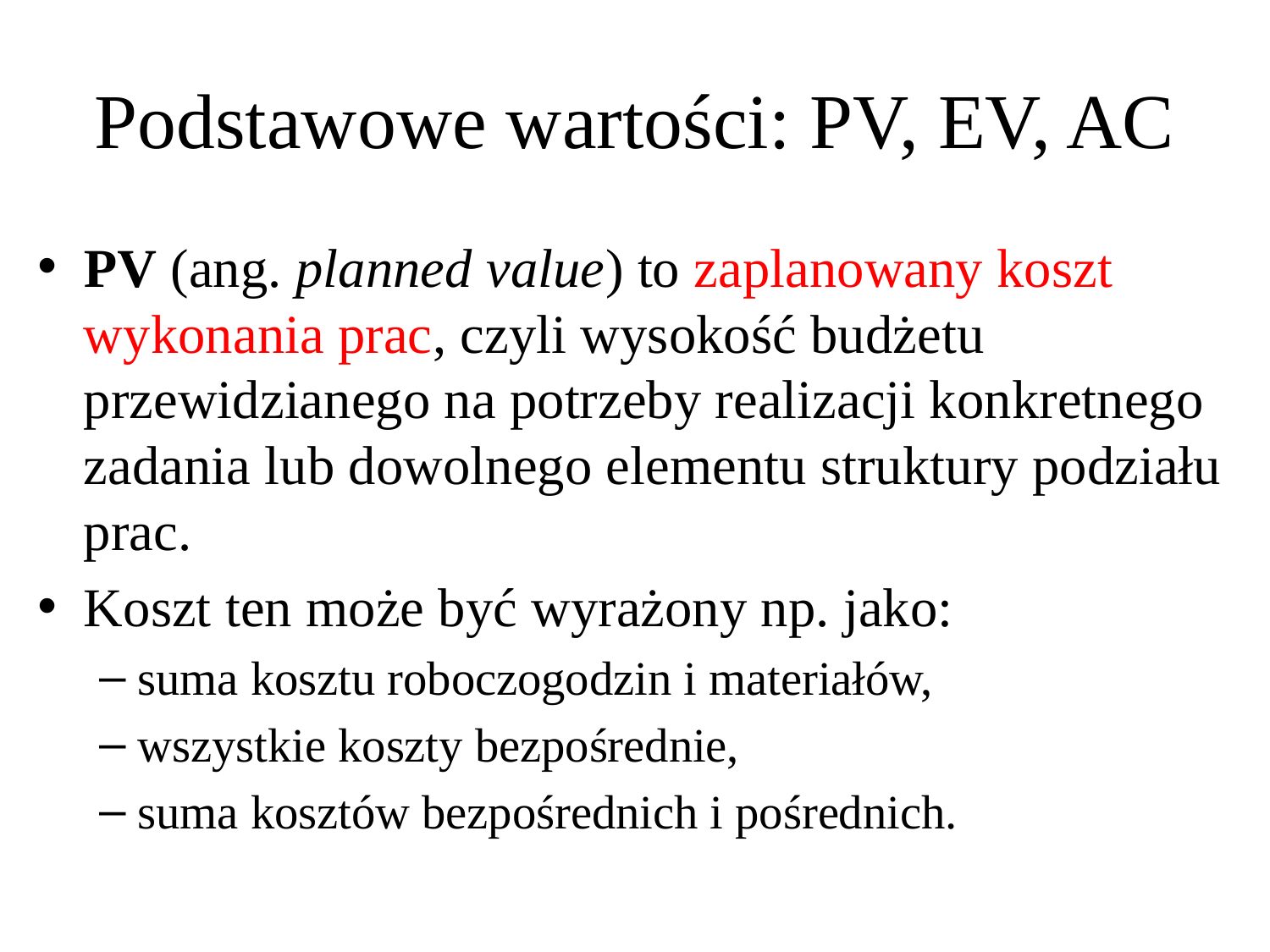

# Podstawowe wartości: PV, EV, AC
PV (ang. planned value) to zaplanowany koszt wykonania prac, czyli wysokość budżetu przewidzianego na potrzeby realizacji konkretnego zadania lub dowolnego elementu struktury podziału prac.
Koszt ten może być wyrażony np. jako:
suma kosztu roboczogodzin i materiałów,
wszystkie koszty bezpośrednie,
suma kosztów bezpośrednich i pośrednich.